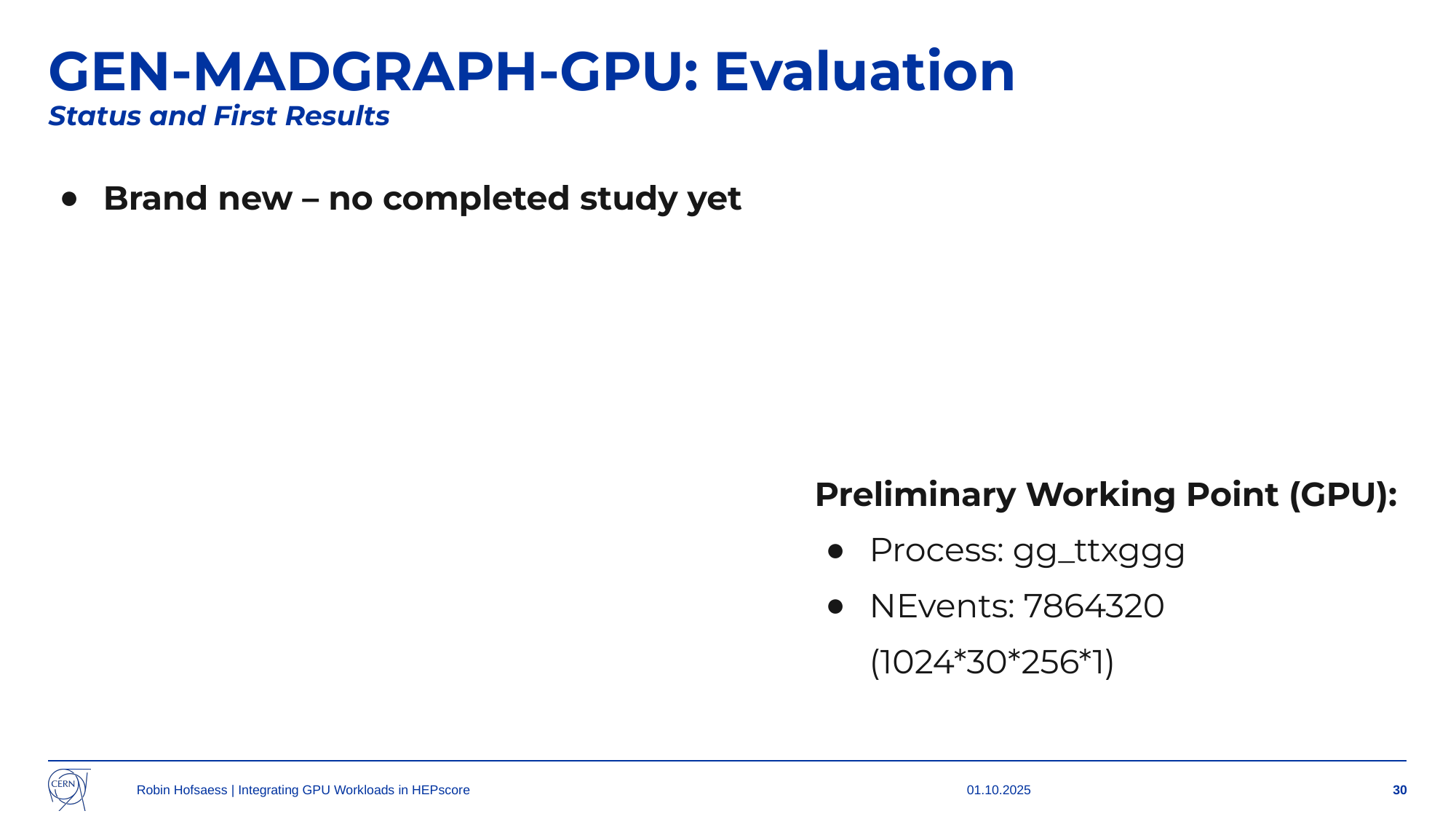

# GEN-MADGRAPH-GPU: Evaluation
Status and First Results
Brand new – no completed study yet

Preliminary Working Point (GPU):
Process: gg_ttxggg
NEvents: 7864320
(1024*30*256*1)
Robin Hofsaess | Integrating GPU Workloads in HEPscore
01.10.2025
30